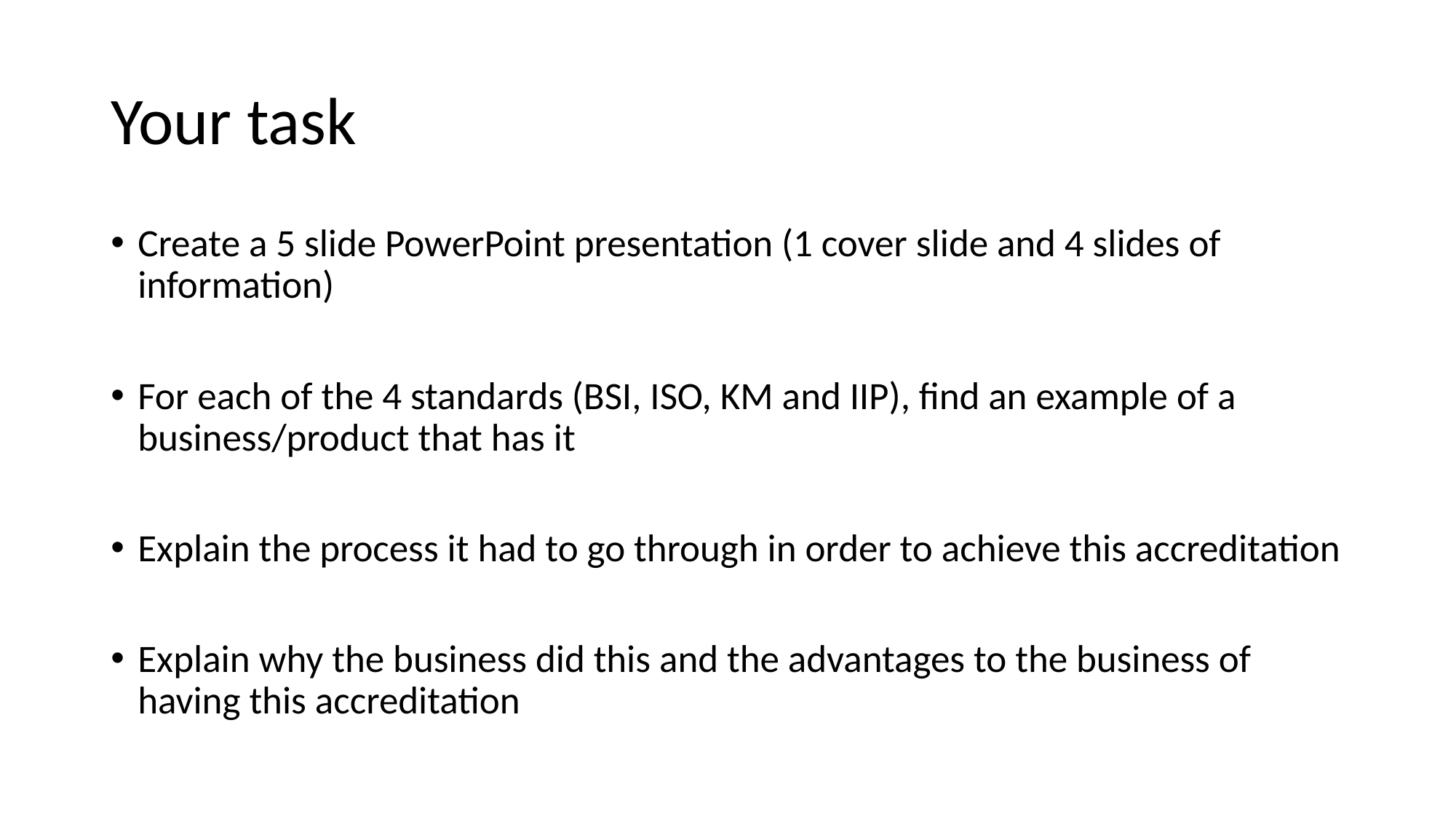

# Your task
Create a 5 slide PowerPoint presentation (1 cover slide and 4 slides of information)

For each of the 4 standards (BSI, ISO, KM and IIP), find an example of a business/product that has it

Explain the process it had to go through in order to achieve this accreditation

Explain why the business did this and the advantages to the business of having this accreditation